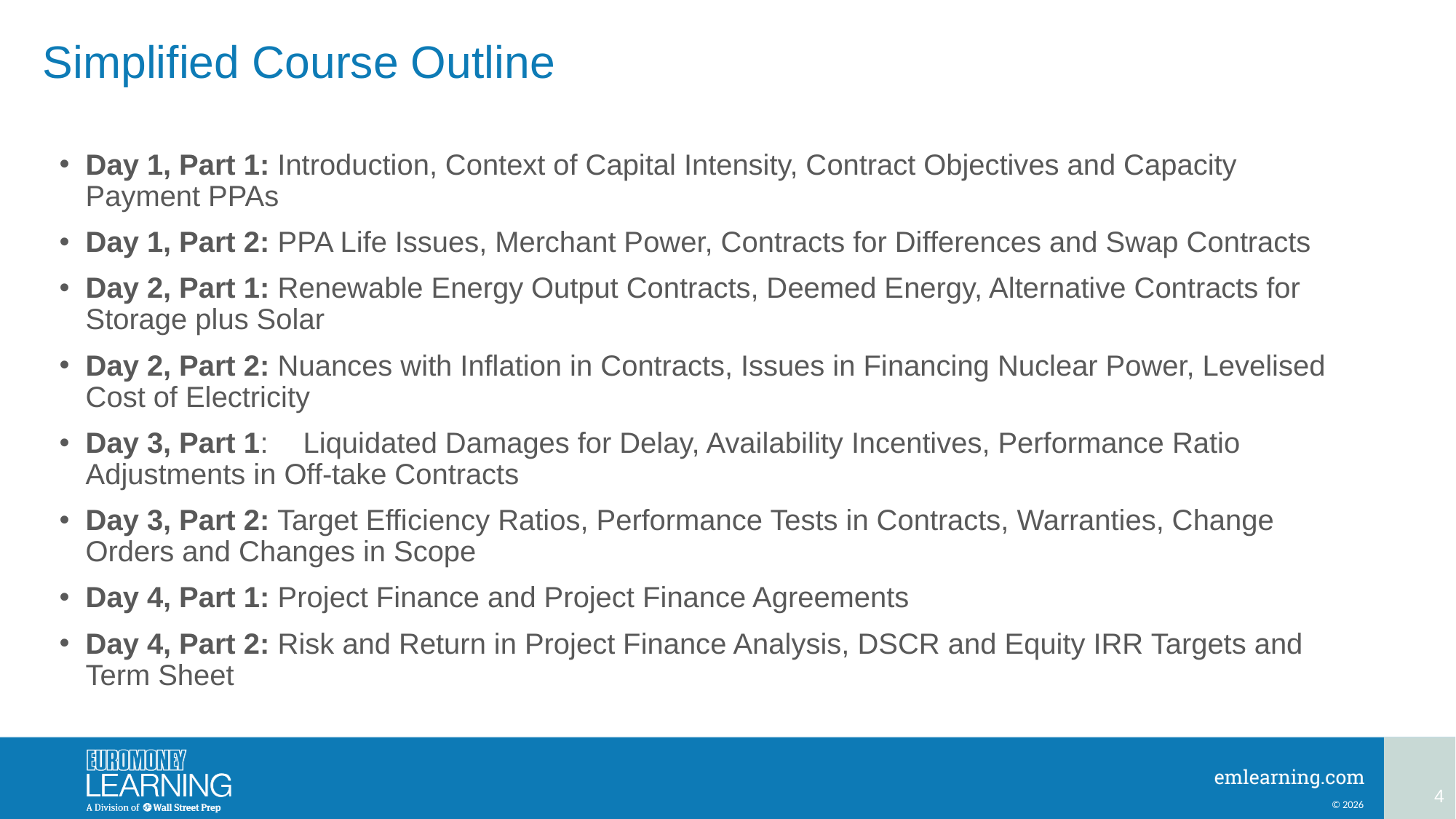

# Simplified Course Outline
Day 1, Part 1: Introduction, Context of Capital Intensity, Contract Objectives and Capacity Payment PPAs
Day 1, Part 2: PPA Life Issues, Merchant Power, Contracts for Differences and Swap Contracts
Day 2, Part 1: Renewable Energy Output Contracts, Deemed Energy, Alternative Contracts for Storage plus Solar
Day 2, Part 2: Nuances with Inflation in Contracts, Issues in Financing Nuclear Power, Levelised Cost of Electricity
Day 3, Part 1:	 Liquidated Damages for Delay, Availability Incentives, Performance Ratio Adjustments in Off-take Contracts
Day 3, Part 2: Target Efficiency Ratios, Performance Tests in Contracts, Warranties, Change Orders and Changes in Scope
Day 4, Part 1: Project Finance and Project Finance Agreements
Day 4, Part 2: Risk and Return in Project Finance Analysis, DSCR and Equity IRR Targets and Term Sheet

4